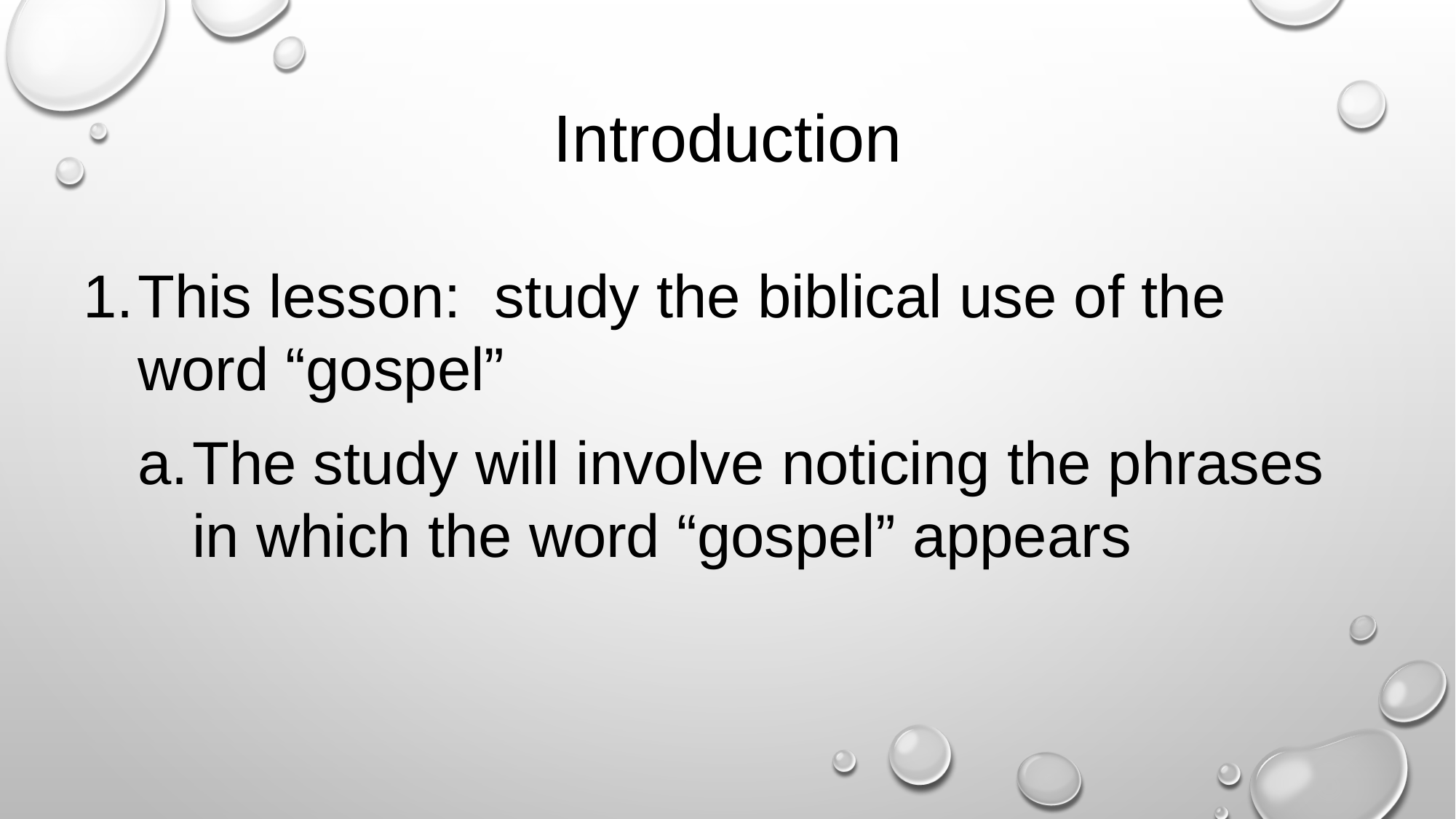

Introduction
This lesson:  study the biblical use of the word “gospel”
The study will involve noticing the phrases in which the word “gospel” appears